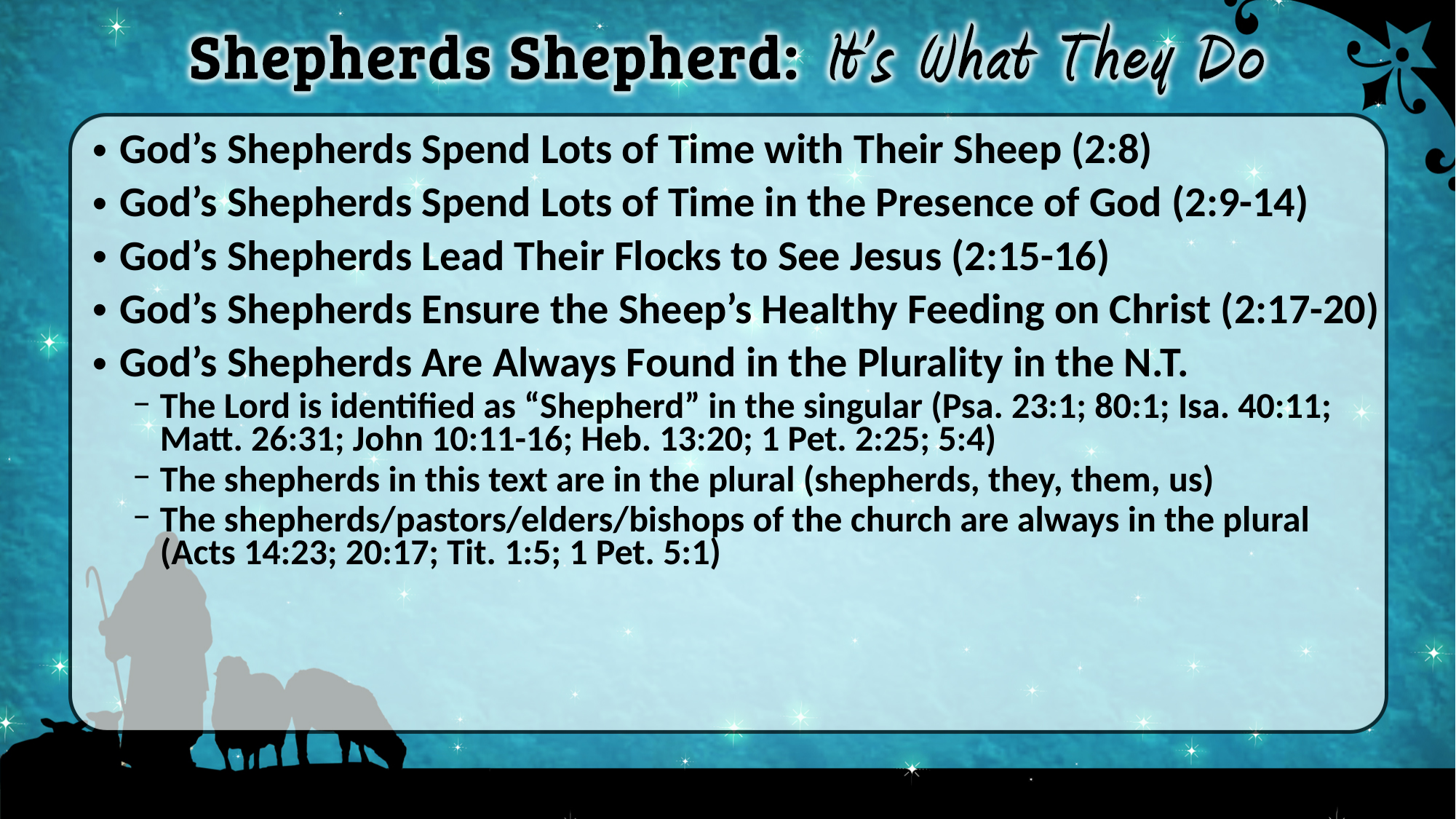

God’s Shepherds Spend Lots of Time with Their Sheep (2:8)
God’s Shepherds Spend Lots of Time in the Presence of God (2:9-14)
God’s Shepherds Lead Their Flocks to See Jesus (2:15-16)
God’s Shepherds Ensure the Sheep’s Healthy Feeding on Christ (2:17-20)
God’s Shepherds Are Always Found in the Plurality in the N.T.
The Lord is identified as “Shepherd” in the singular (Psa. 23:1; 80:1; Isa. 40:11; Matt. 26:31; John 10:11-16; Heb. 13:20; 1 Pet. 2:25; 5:4)
The shepherds in this text are in the plural (shepherds, they, them, us)
The shepherds/pastors/elders/bishops of the church are always in the plural (Acts 14:23; 20:17; Tit. 1:5; 1 Pet. 5:1)